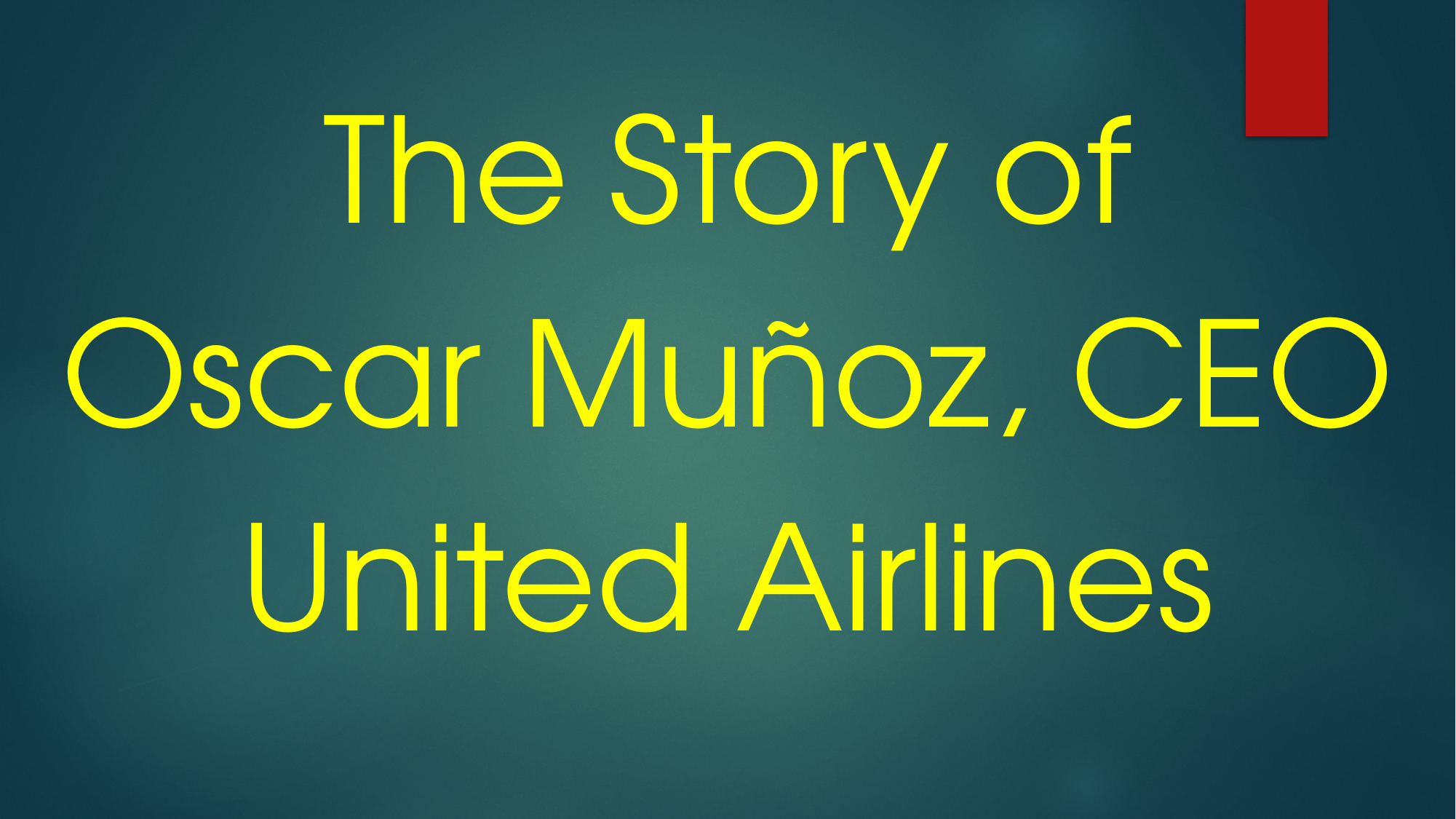

The Story of
Oscar Muñoz, CEO
United Airlines